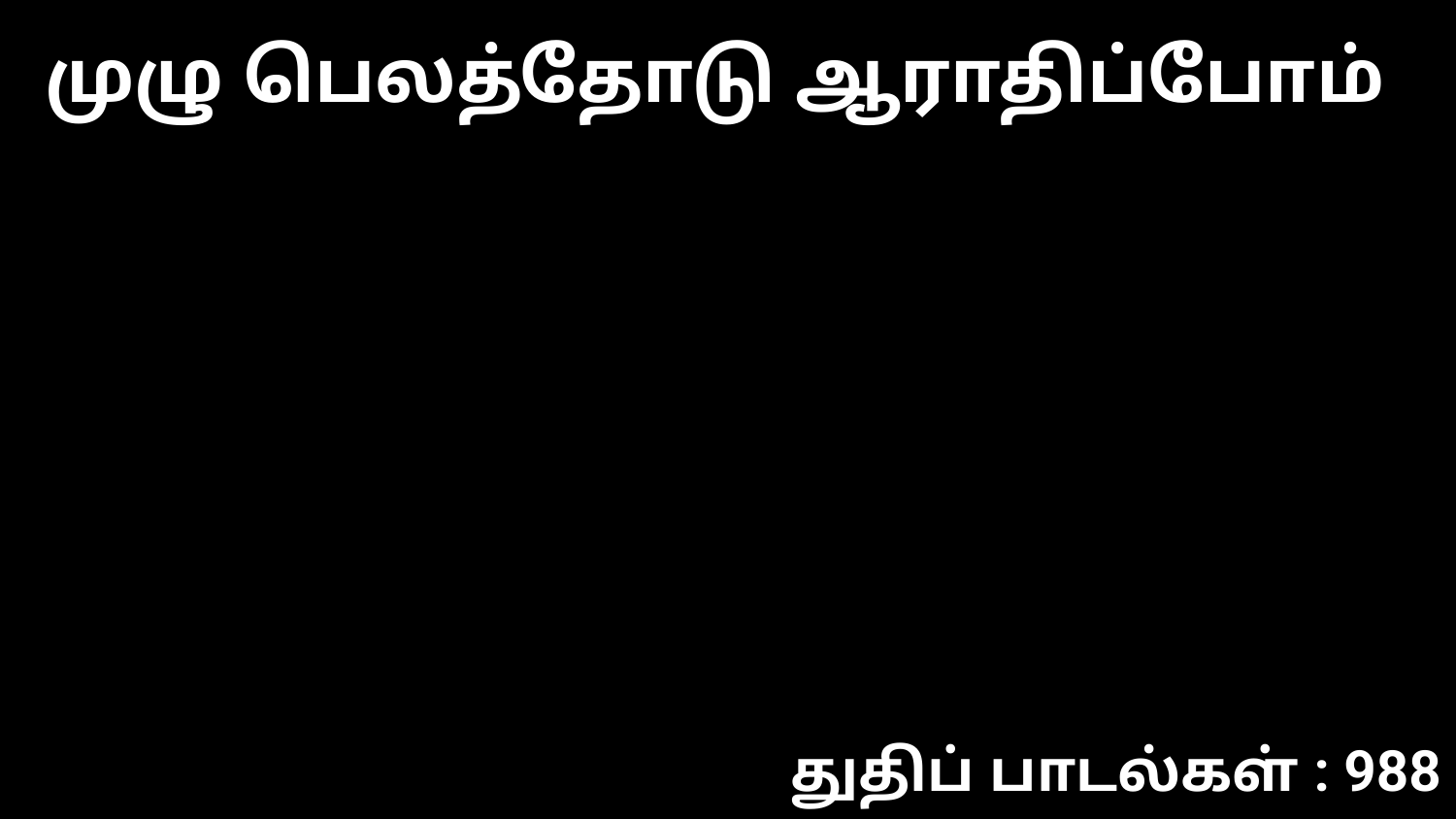

முழு பெலத்தோடு ஆராதிப்போம்
துதிப் பாடல்கள் : 988